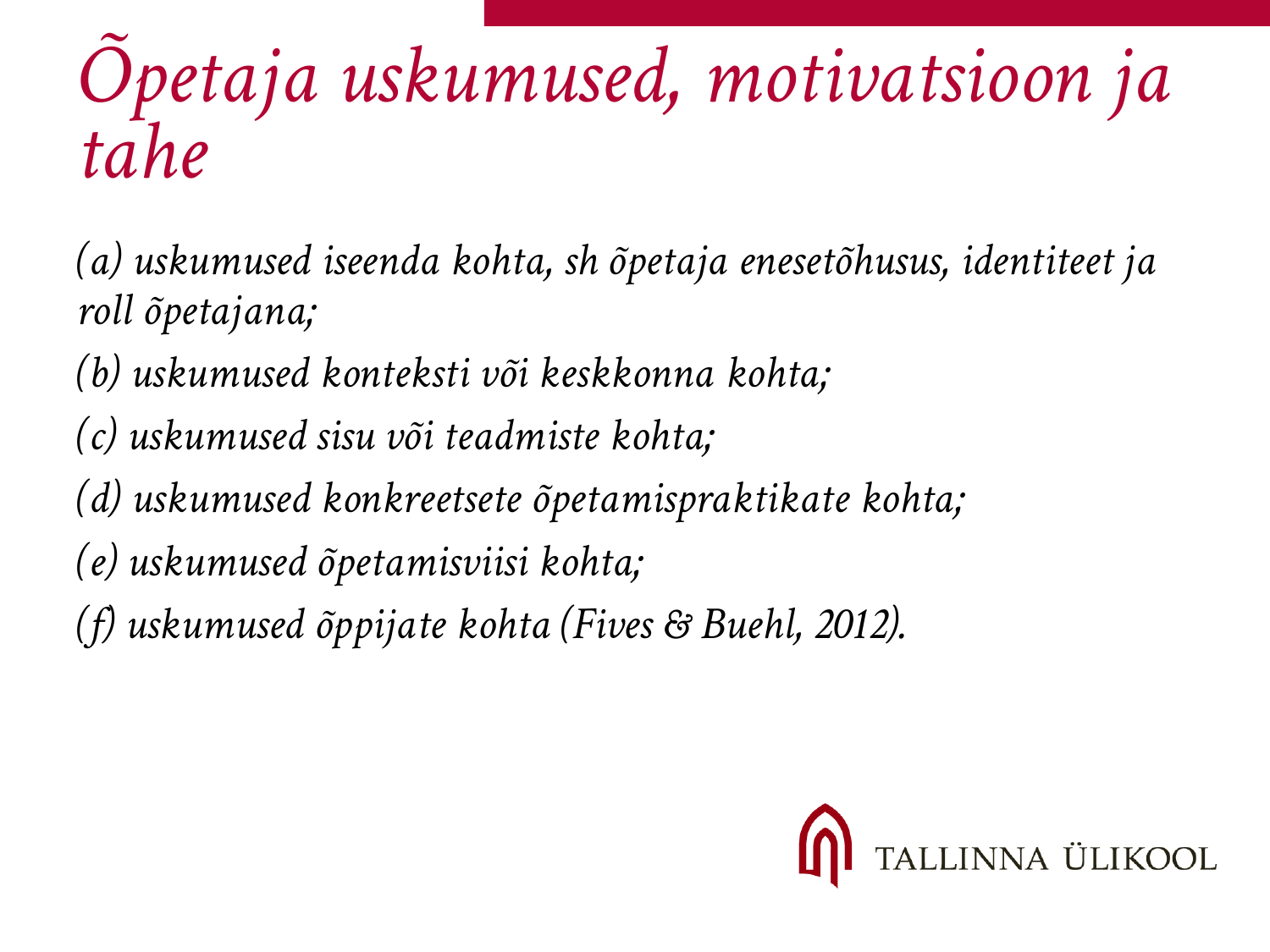

# Õpetaja uskumused, motivatsioon ja tahe
(a) uskumused iseenda kohta, sh õpetaja enesetõhusus, identiteet ja roll õpetajana;
(b) uskumused konteksti või keskkonna kohta;
(c) uskumused sisu või teadmiste kohta;
(d) uskumused konkreetsete õpetamispraktikate kohta;
(e) uskumused õpetamisviisi kohta;
(f) uskumused õppijate kohta (Fives & Buehl, 2012).